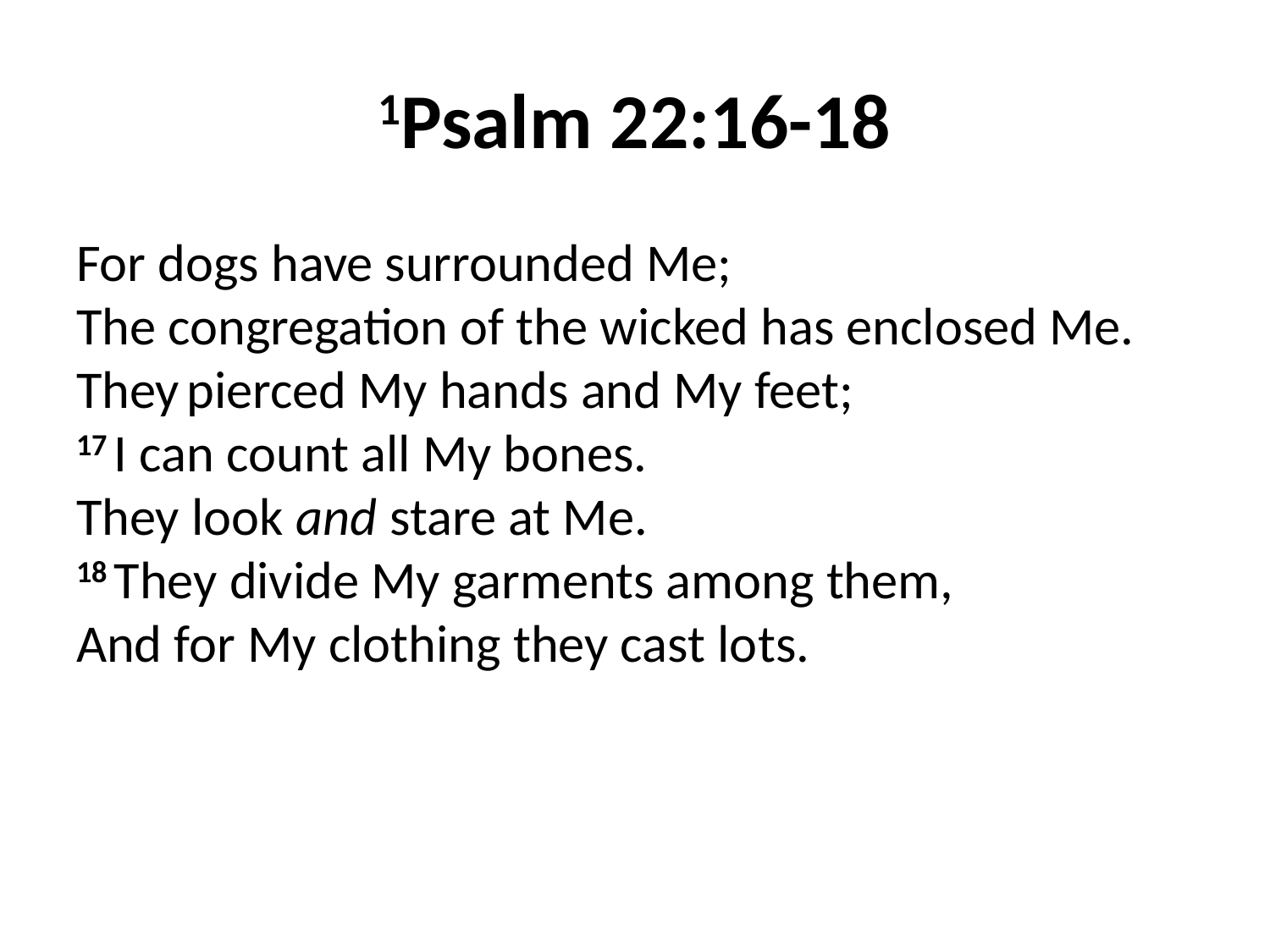

# 1Psalm 22:16-18
For dogs have surrounded Me;
The congregation of the wicked has enclosed Me.
They pierced My hands and My feet;
17 I can count all My bones.
They look and stare at Me.
18 They divide My garments among them,
And for My clothing they cast lots.